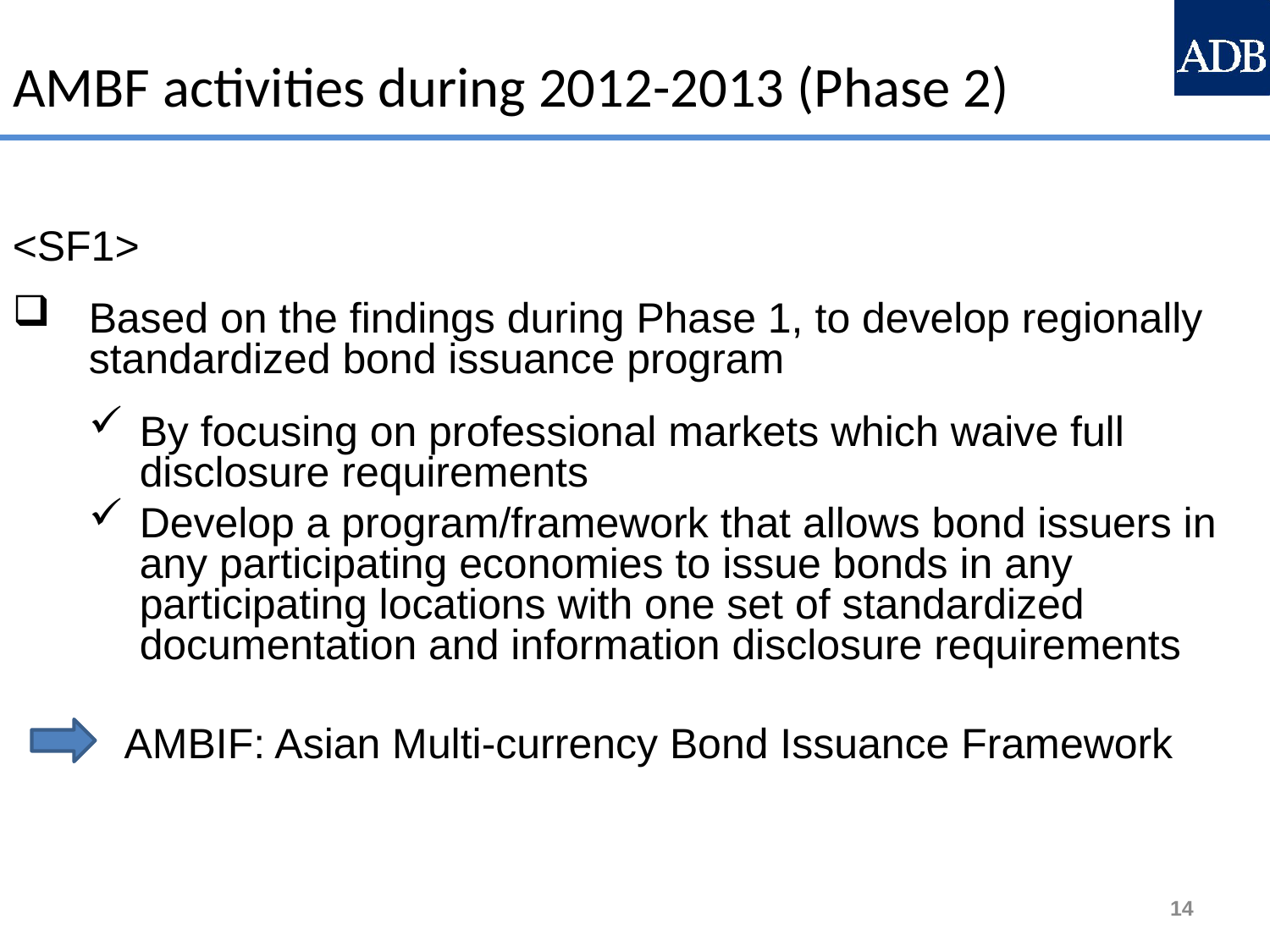

AMBF activities during 2012-2013 (Phase 2)
<SF1>
Based on the findings during Phase 1, to develop regionally standardized bond issuance program
By focusing on professional markets which waive full disclosure requirements
Develop a program/framework that allows bond issuers in any participating economies to issue bonds in any participating locations with one set of standardized documentation and information disclosure requirements

   AMBIF: Asian Multi-currency Bond Issuance Framework

14